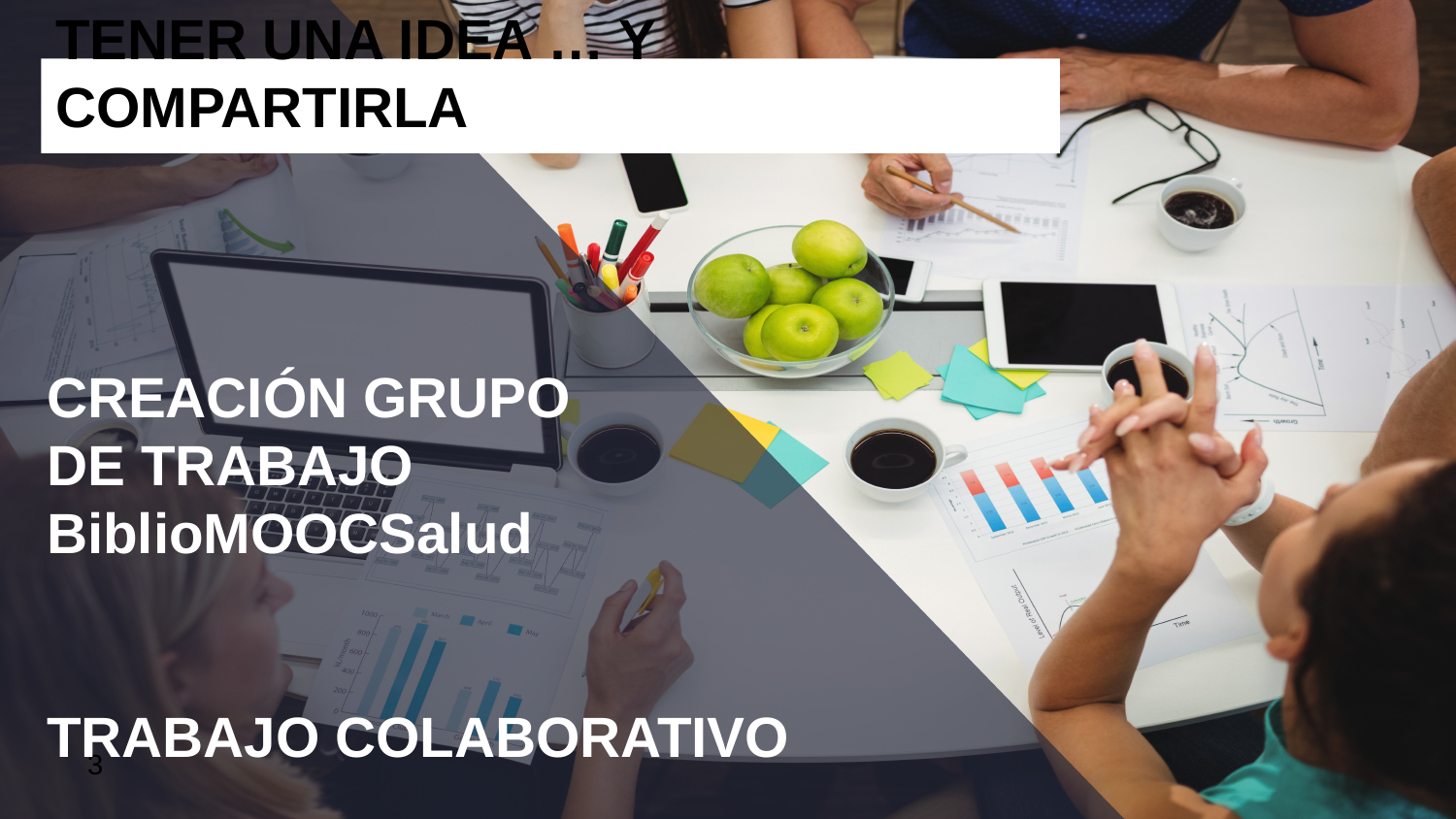

TENER UNA IDEA … Y COMPARTIRLA
CREACIÓN GRUPO
DE TRABAJO
BiblioMOOCSalud

TRABAJO COLABORATIVO
3